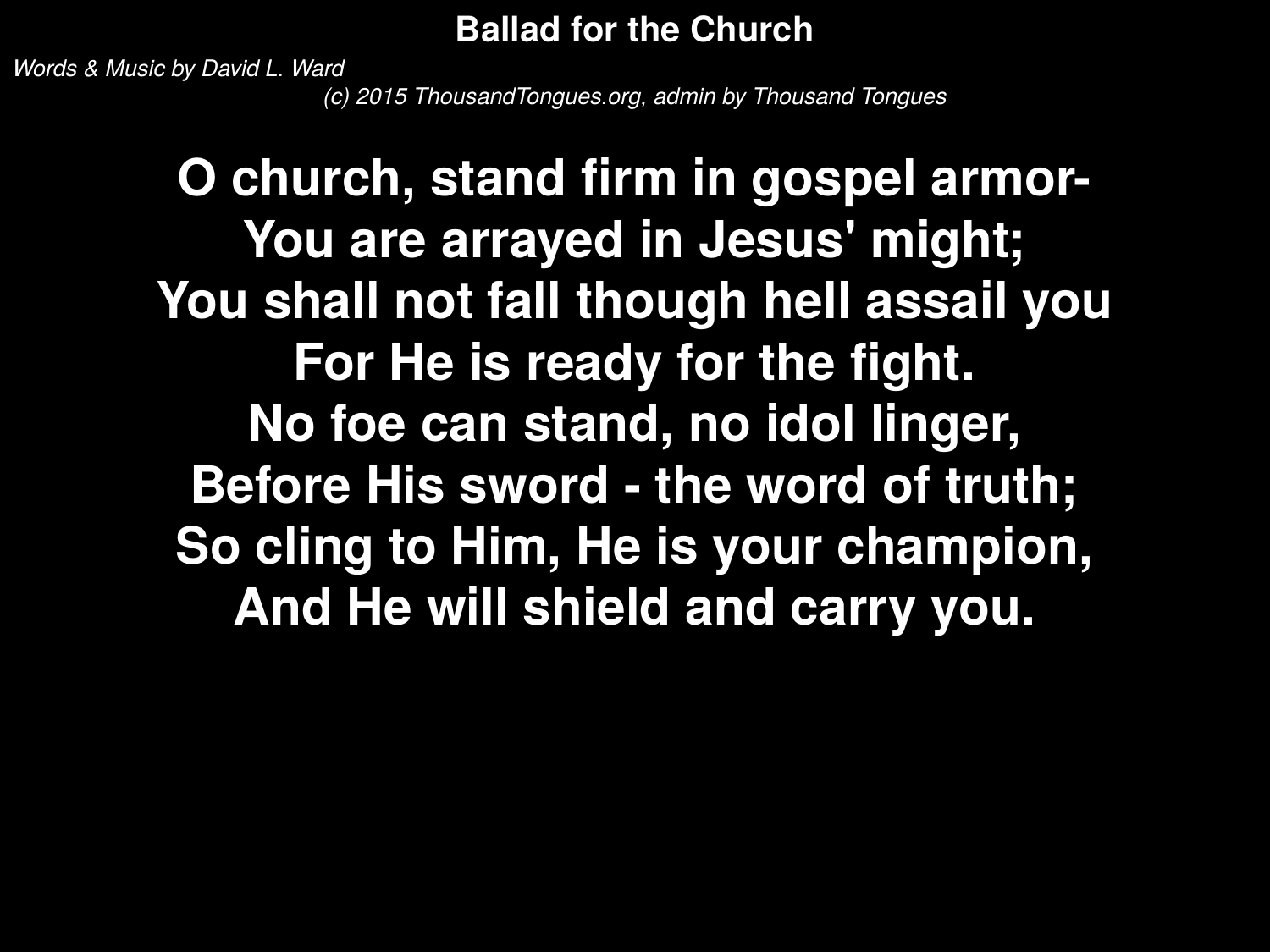

Ballad for the Church
Words & Music by David L. Ward
(c) 2015 ThousandTongues.org, admin by Thousand Tongues
O church, stand firm in gospel armor-
You are arrayed in Jesus' might;
You shall not fall though hell assail you
For He is ready for the fight.
No foe can stand, no idol linger,
Before His sword - the word of truth;
So cling to Him, He is your champion,
And He will shield and carry you.